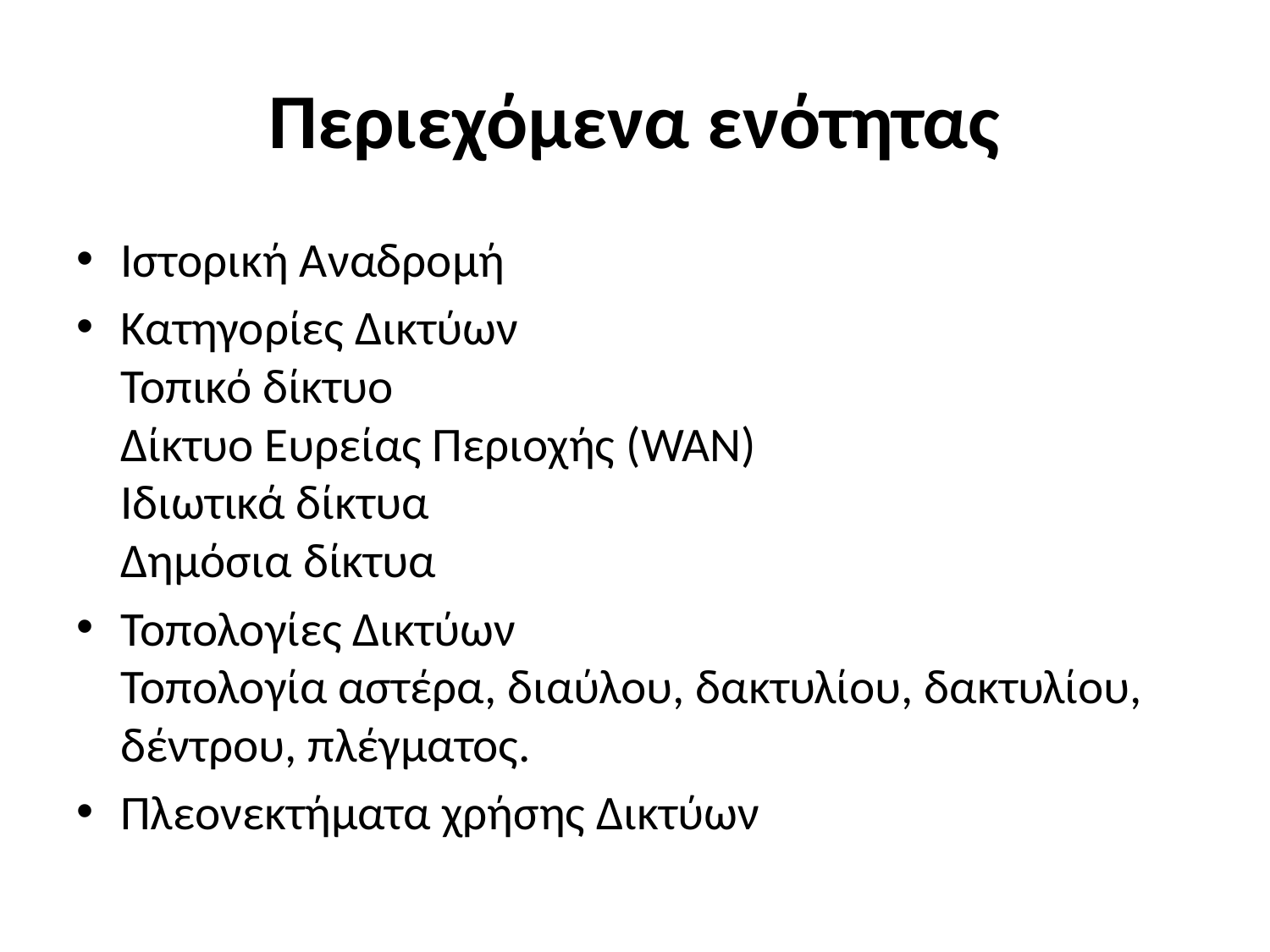

# Περιεχόμενα ενότητας
Ιστορική Αναδρομή
Κατηγορίες Δικτύων
Τοπικό δίκτυο
Δίκτυο Ευρείας Περιοχής (WAN)
Ιδιωτικά δίκτυα
Δημόσια δίκτυα
Τοπολογίες Δικτύων
Τοπολογία αστέρα, διαύλου, δακτυλίου, δακτυλίου, δέντρου, πλέγματος.
Πλεονεκτήματα χρήσης Δικτύων